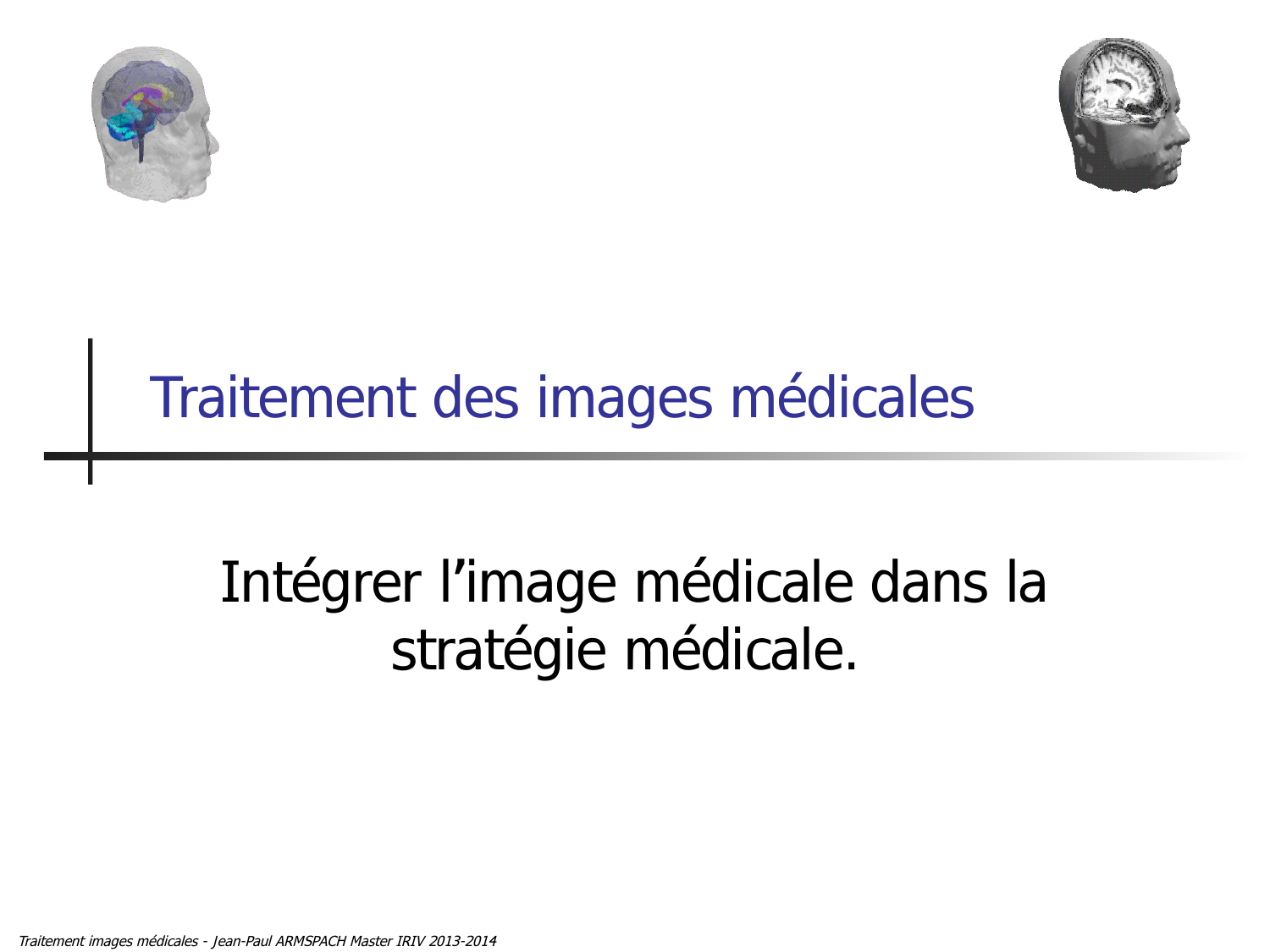

# Traitement des images médicales
Intégrer l’image médicale dans la stratégie médicale.
Traitement images médicales - Jean-Paul ARMSPACH Master IRIV 2013-2014